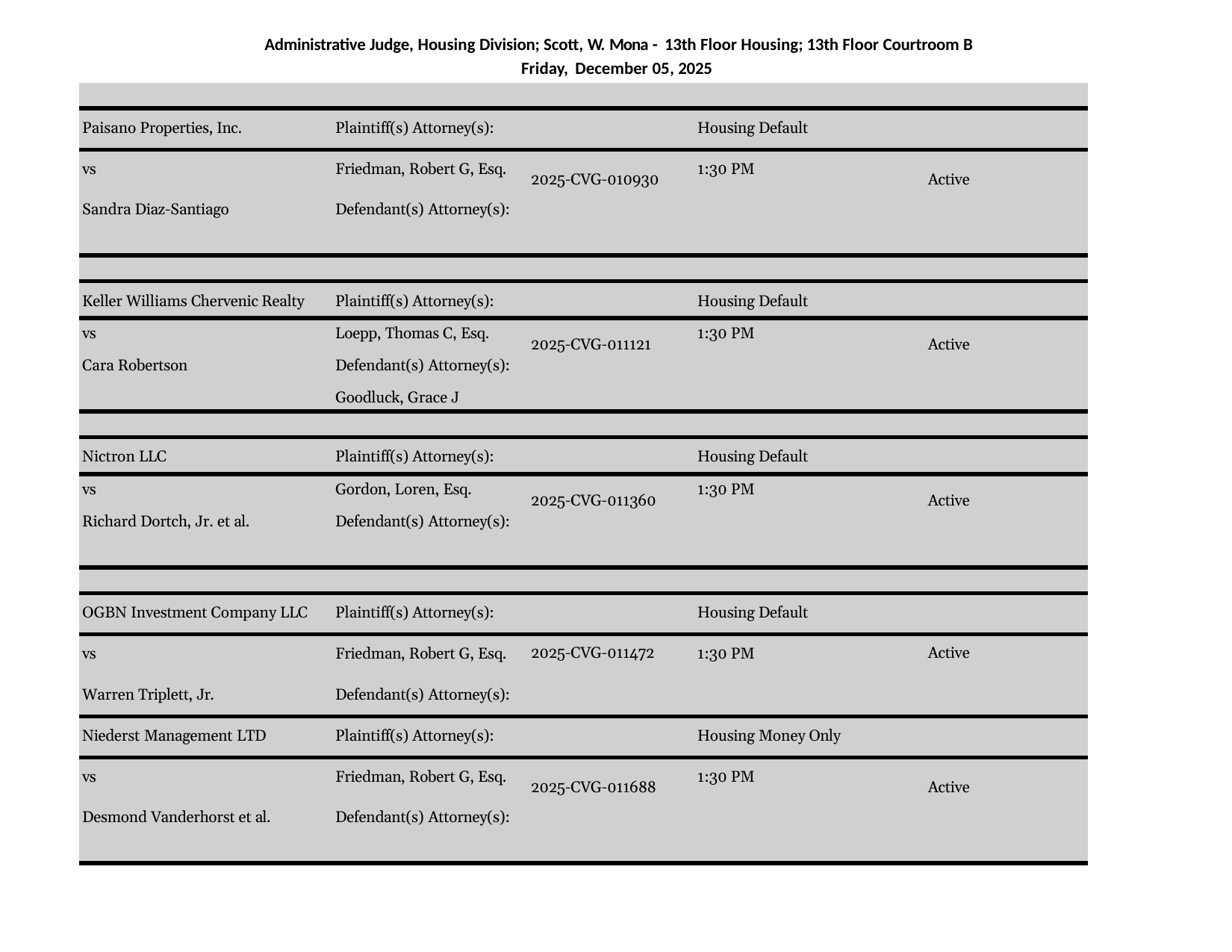

Administrative Judge, Housing Division; Scott, W. Mona - 13th Floor Housing; 13th Floor Courtroom B Friday, December 05, 2025
|  |  |  |  |  |
| --- | --- | --- | --- | --- |
| Paisano Properties, Inc. | Plaintiff(s) Attorney(s): |  | Housing Default |  |
| vs | Friedman, Robert G, Esq. | 2025-CVG-010930 | 1:30 PM | Active |
| Sandra Diaz-Santiago | Defendant(s) Attorney(s): |  |  |  |
|  |  |  |  |  |
| Keller Williams Chervenic Realty | Plaintiff(s) Attorney(s): |  | Housing Default |  |
| vs | Loepp, Thomas C, Esq. | 2025-CVG-011121 | 1:30 PM | Active |
| Cara Robertson | Defendant(s) Attorney(s): |  |  |  |
|  | Goodluck, Grace J |  |  |  |
|  |  |  |  |  |
| Nictron LLC | Plaintiff(s) Attorney(s): |  | Housing Default |  |
| vs | Gordon, Loren, Esq. | 2025-CVG-011360 | 1:30 PM | Active |
| Richard Dortch, Jr. et al. | Defendant(s) Attorney(s): |  |  |  |
|  |  |  |  |  |
| OGBN Investment Company LLC | Plaintiff(s) Attorney(s): |  | Housing Default |  |
| vs | Friedman, Robert G, Esq. | 2025-CVG-011472 | 1:30 PM | Active |
| Warren Triplett, Jr. | Defendant(s) Attorney(s): |  |  |  |
| Niederst Management LTD | Plaintiff(s) Attorney(s): |  | Housing Money Only |  |
| vs | Friedman, Robert G, Esq. | 2025-CVG-011688 | 1:30 PM | Active |
| Desmond Vanderhorst et al. | Defendant(s) Attorney(s): |  |  |  |